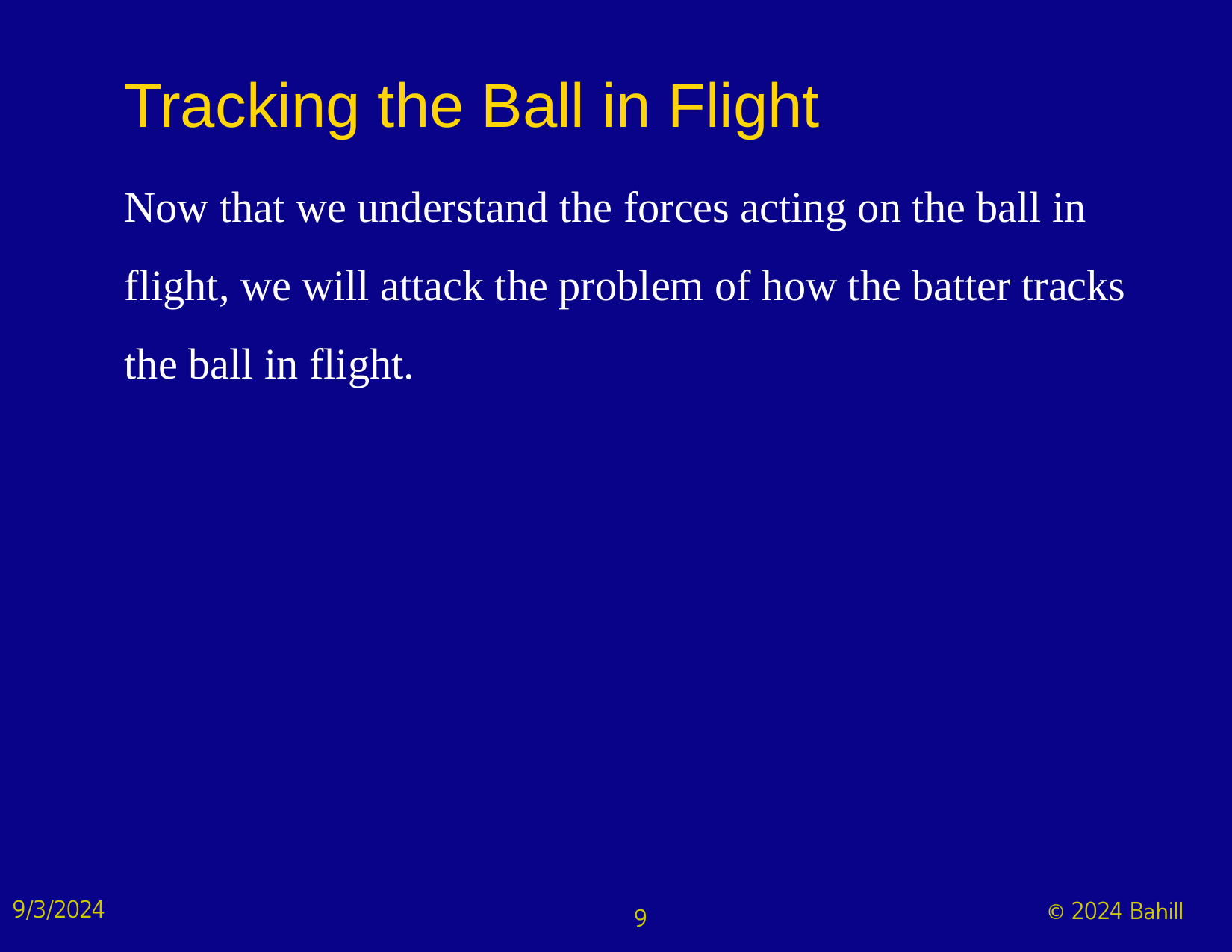

# Tracking the Ball in Flight
Now that we understand the forces acting on the ball in flight, we will attack the problem of how the batter tracks the ball in flight.
9/3/2024
© 2024 Bahill
9